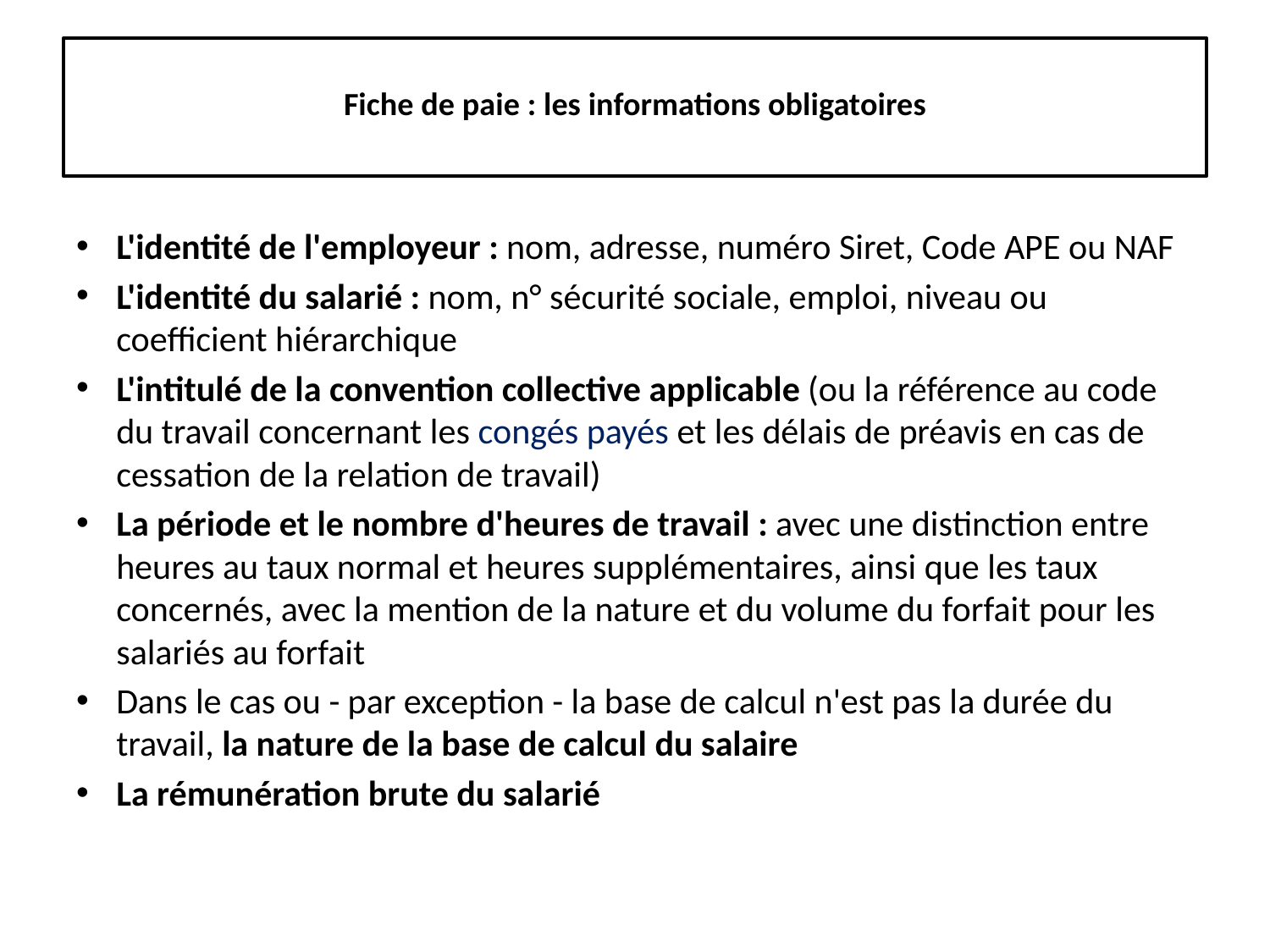

# Fiche de paie : les informations obligatoires

L'identité de l'employeur : nom, adresse, numéro Siret, Code APE ou NAF
L'identité du salarié : nom, n° sécurité sociale, emploi, niveau ou coefficient hiérarchique
L'intitulé de la convention collective applicable (ou la référence au code du travail concernant les congés payés et les délais de préavis en cas de cessation de la relation de travail)
La période et le nombre d'heures de travail : avec une distinction entre heures au taux normal et heures supplémentaires, ainsi que les taux concernés, avec la mention de la nature et du volume du forfait pour les salariés au forfait
Dans le cas ou - par exception - la base de calcul n'est pas la durée du travail, la nature de la base de calcul du salaire
La rémunération brute du salarié